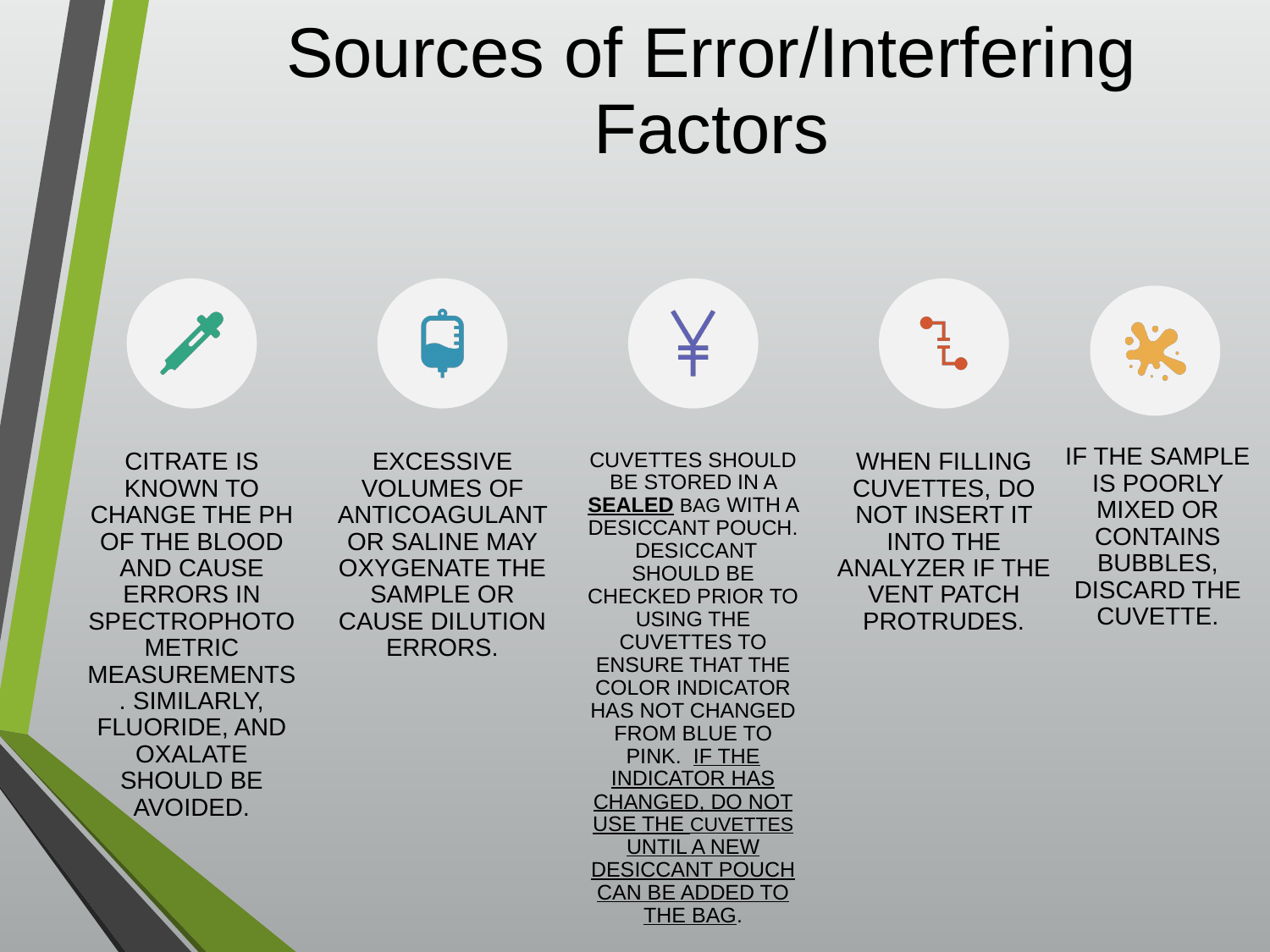

# Sources of Error/Interfering Factors
Citrate is known to change the pH of the blood and cause errors in spectrophotometric measurements. Similarly, fluoride, and oxalate should be avoided.
Excessive volumes of anticoagulant or saline may oxygenate the sample or cause dilution errors.
Cuvettes should be stored in a sealed bag with a desiccant pouch.  Desiccant should be checked prior to using the cuvettes to ensure that the color indicator has not changed from blue to pink.  If the indicator has changed, do not use the cuvettes until a new desiccant pouch can be added to the bag.
When filling cuvettes, do not insert it into the analyzer if the vent patch protrudes.
If the sample is poorly mixed or contains bubbles, discard the cuvette.